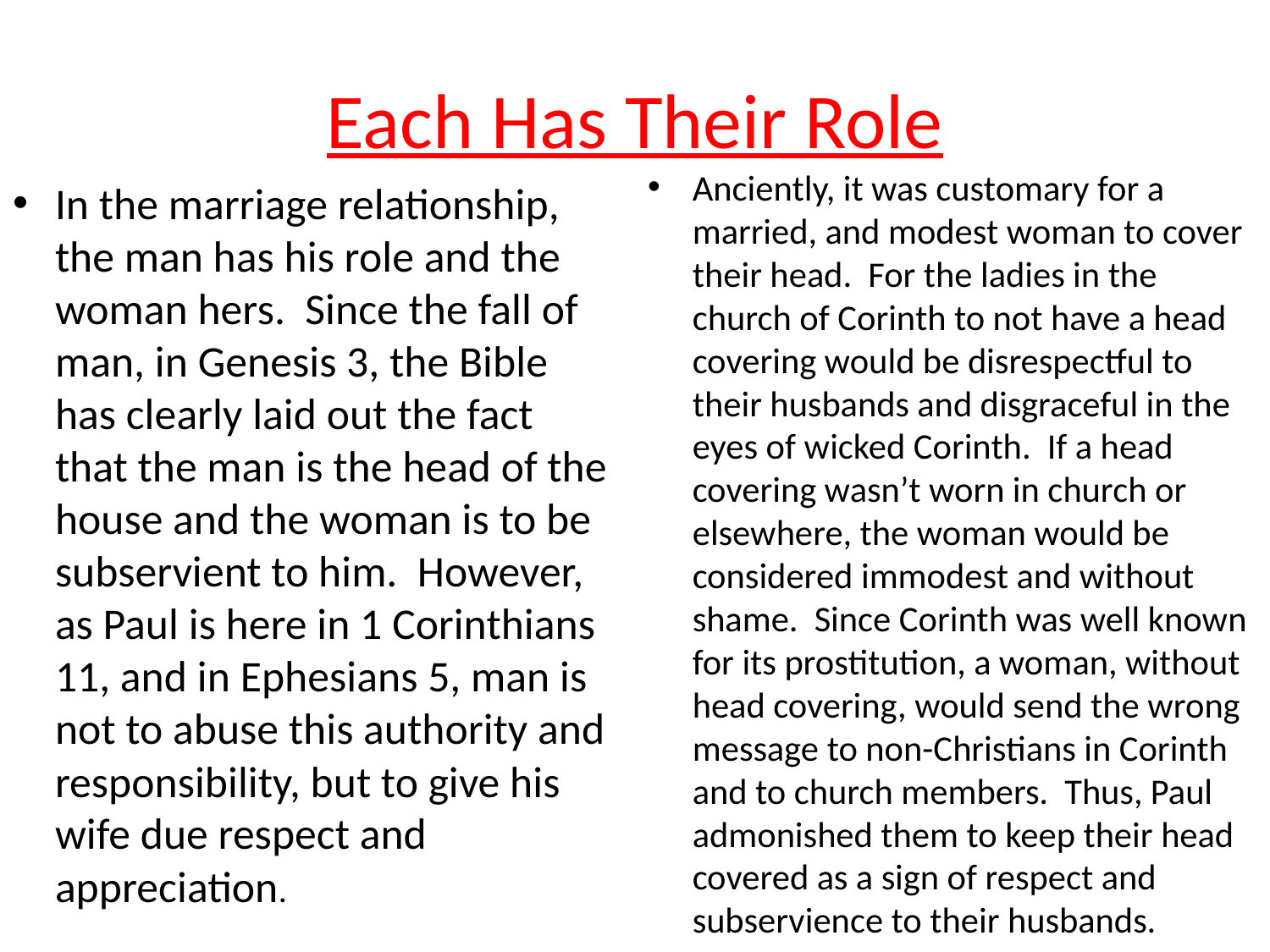

# Each Has Their Role
Anciently, it was customary for a married, and modest woman to cover their head.  For the ladies in the church of Corinth to not have a head covering would be disrespectful to their husbands and disgraceful in the eyes of wicked Corinth.  If a head covering wasn’t worn in church or elsewhere, the woman would be considered immodest and without shame.  Since Corinth was well known for its prostitution, a woman, without head covering, would send the wrong message to non-Christians in Corinth and to church members.  Thus, Paul admonished them to keep their head covered as a sign of respect and subservience to their husbands.
In the marriage relationship, the man has his role and the woman hers.  Since the fall of man, in Genesis 3, the Bible has clearly laid out the fact that the man is the head of the house and the woman is to be subservient to him.  However, as Paul is here in 1 Corinthians 11, and in Ephesians 5, man is not to abuse this authority and responsibility, but to give his wife due respect and appreciation.